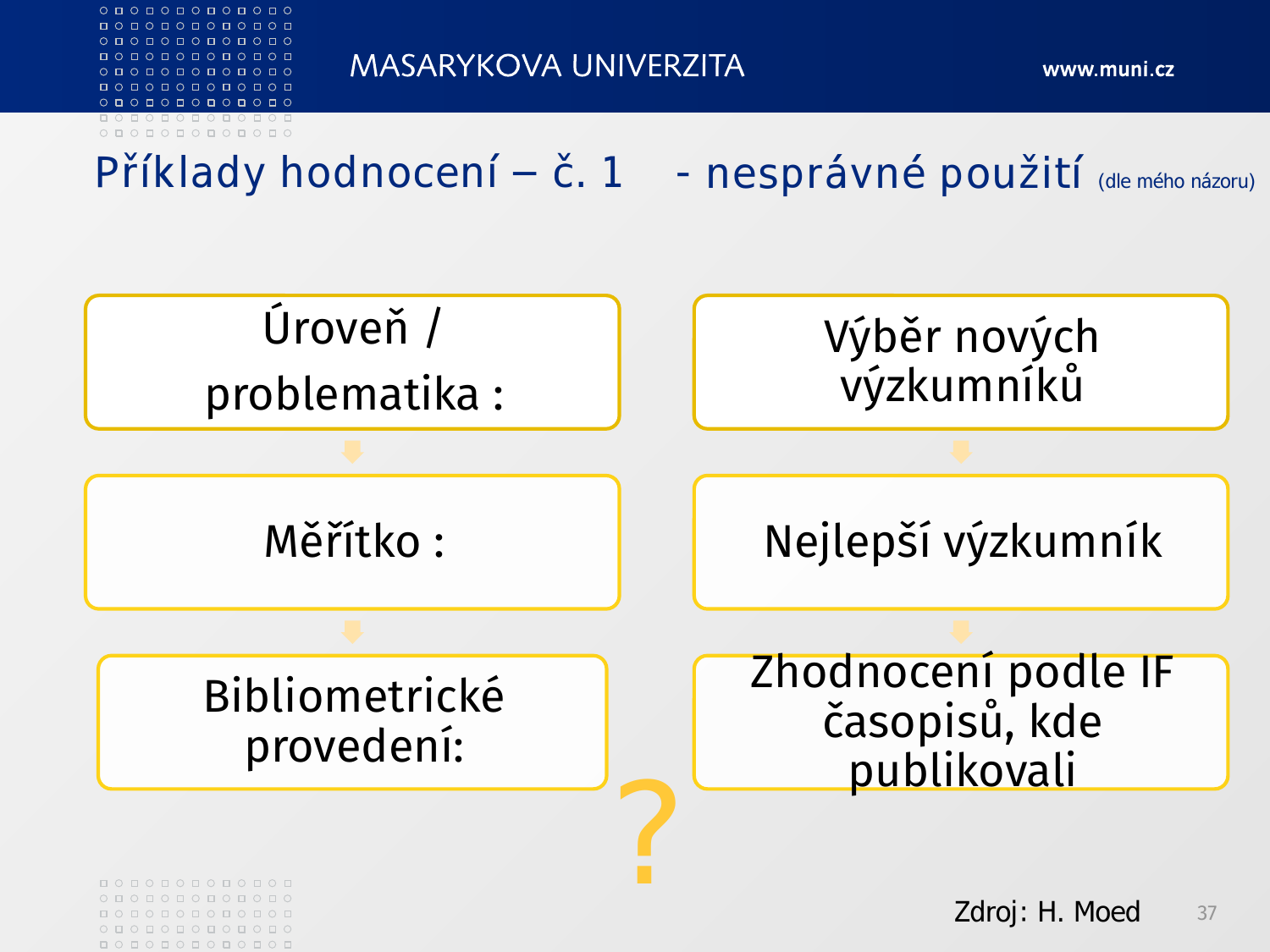

# Příklady hodnocení – č. 1
- nesprávné použití (dle mého názoru)
Úroveň /
problematika :
Měřítko :
Bibliometrické provedení:
Výběr nových výzkumníků
Nejlepší výzkumník
Zhodnocení podle IF časopisů, kde publikovali
?
37
Zdroj: H. Moed